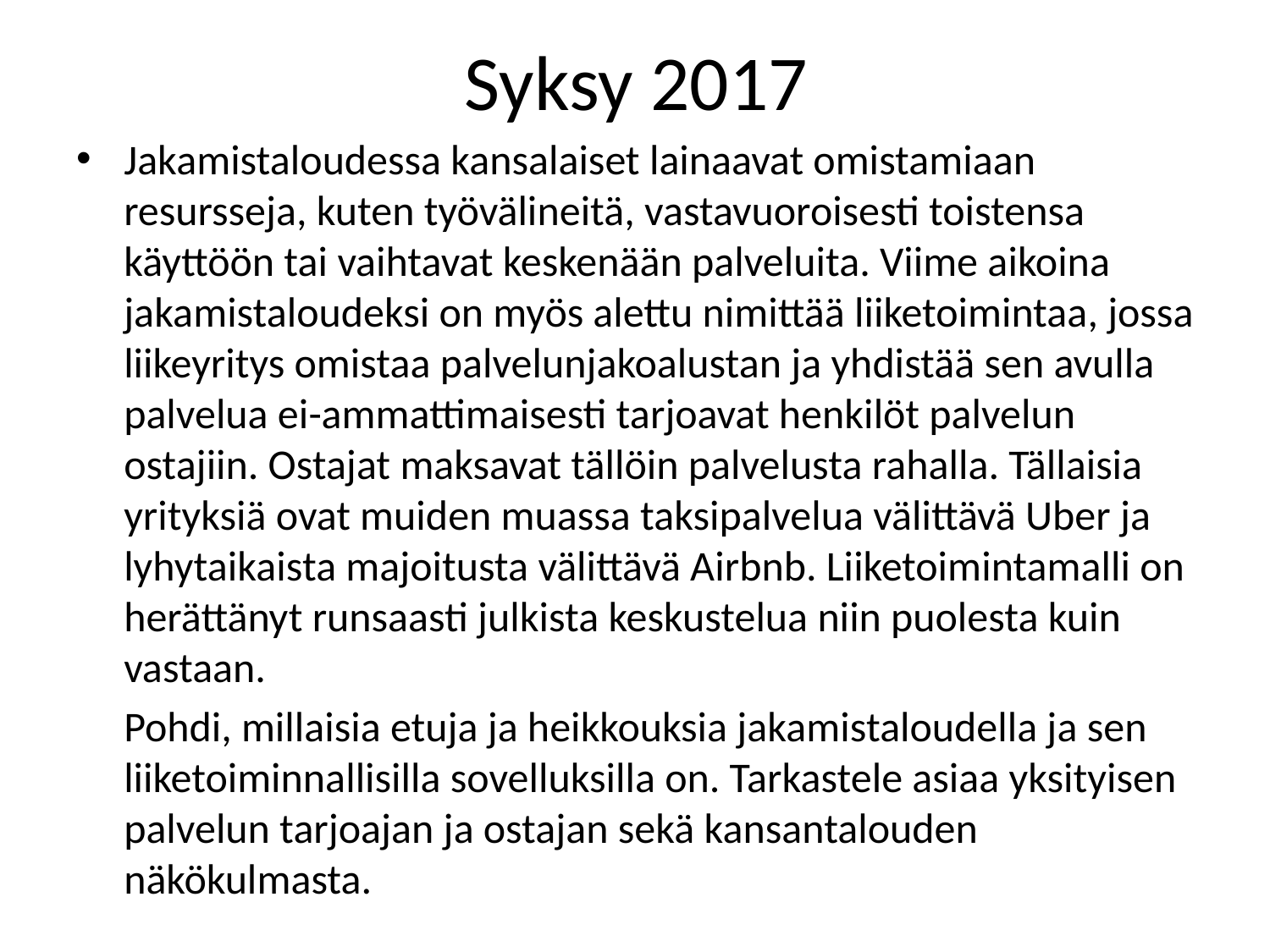

# Syksy 2017
Jakamistaloudessa kansalaiset lainaavat omistamiaan resursseja, kuten työvälineitä, vastavuoroisesti toistensa käyttöön tai vaihtavat keskenään palveluita. Viime aikoina jakamistaloudeksi on myös alettu nimittää liiketoimintaa, jossa liikeyritys omistaa palvelunjakoalustan ja yhdistää sen avulla palvelua ei-ammattimaisesti tarjoavat henkilöt palvelun ostajiin. Ostajat maksavat tällöin palvelusta rahalla. Tällaisia yrityksiä ovat muiden muassa taksipalvelua välittävä Uber ja lyhytaikaista majoitusta välittävä Airbnb. Liiketoimintamalli on herättänyt runsaasti julkista keskustelua niin puolesta kuin vastaan.
	Pohdi, millaisia etuja ja heikkouksia jakamistaloudella ja sen liiketoiminnallisilla sovelluksilla on. Tarkastele asiaa yksityisen palvelun tarjoajan ja ostajan sekä kansantalouden näkökulmasta.